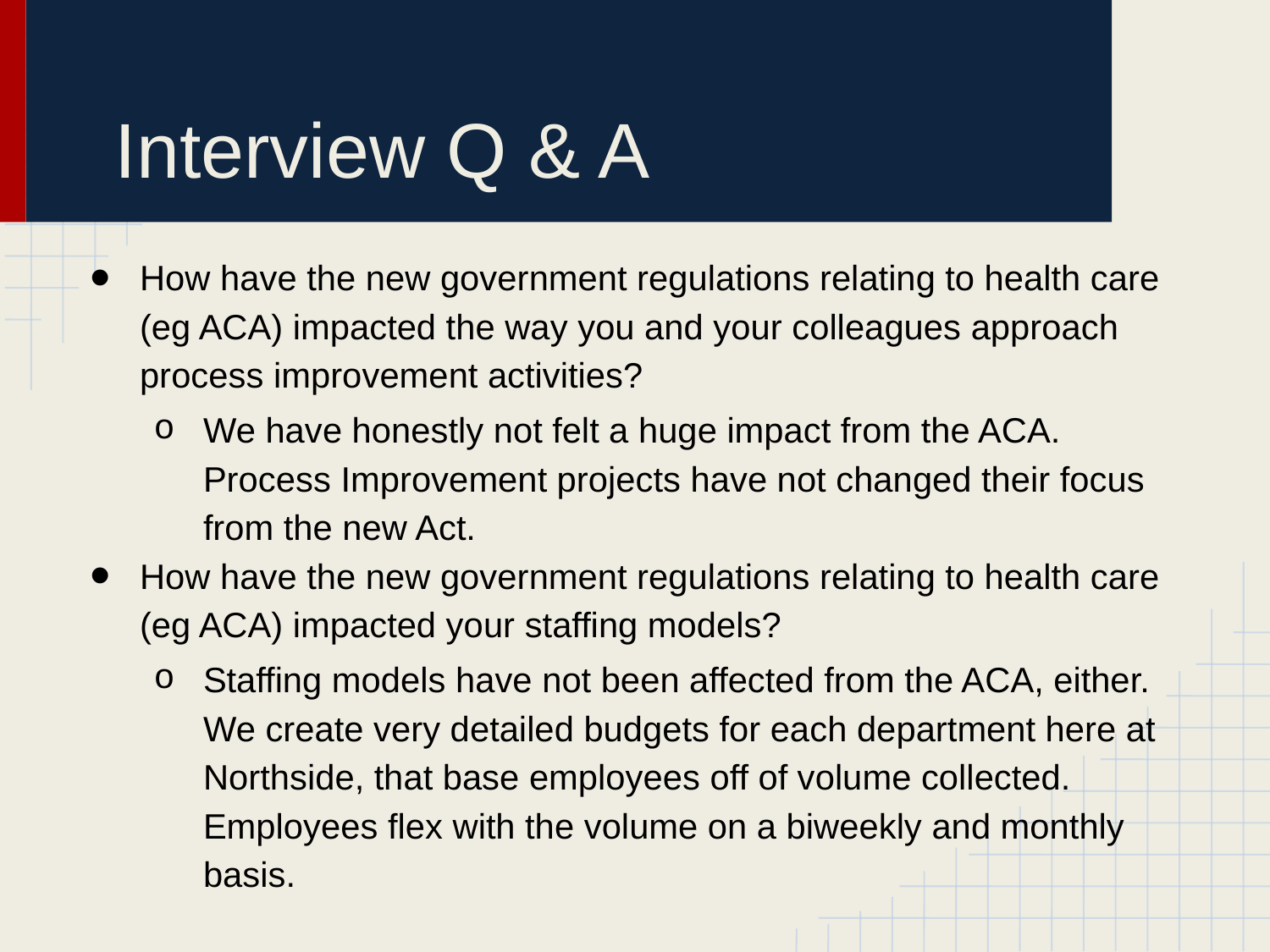

# Interview Q & A
How have the new government regulations relating to health care (eg ACA) impacted the way you and your colleagues approach process improvement activities?
We have honestly not felt a huge impact from the ACA. Process Improvement projects have not changed their focus from the new Act.
How have the new government regulations relating to health care (eg ACA) impacted your staffing models?
Staffing models have not been affected from the ACA, either. We create very detailed budgets for each department here at Northside, that base employees off of volume collected. Employees flex with the volume on a biweekly and monthly basis.